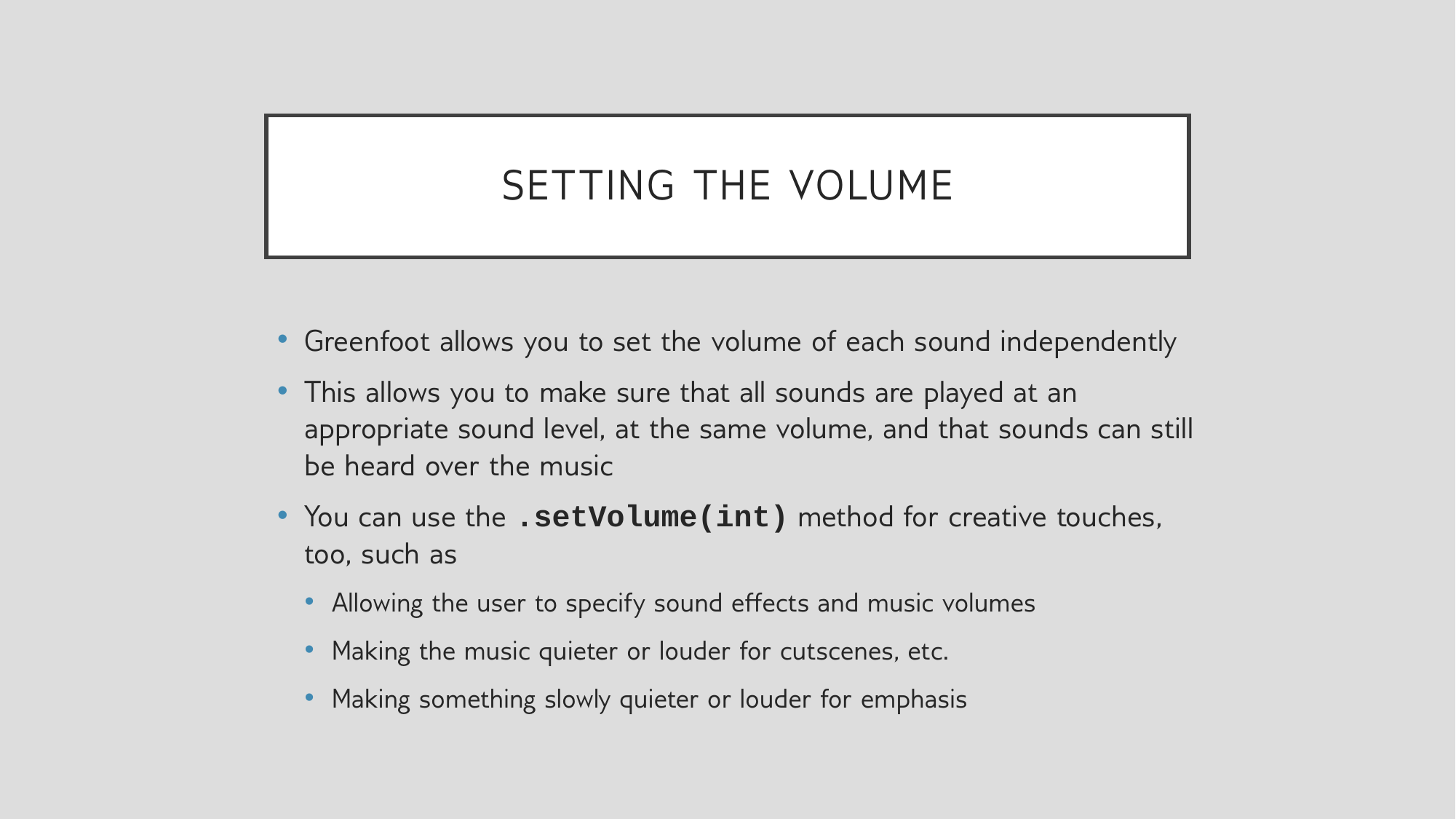

# Setting the volume
Greenfoot allows you to set the volume of each sound independently
This allows you to make sure that all sounds are played at an appropriate sound level, at the same volume, and that sounds can still be heard over the music
You can use the .setVolume(int) method for creative touches, too, such as
Allowing the user to specify sound effects and music volumes
Making the music quieter or louder for cutscenes, etc.
Making something slowly quieter or louder for emphasis